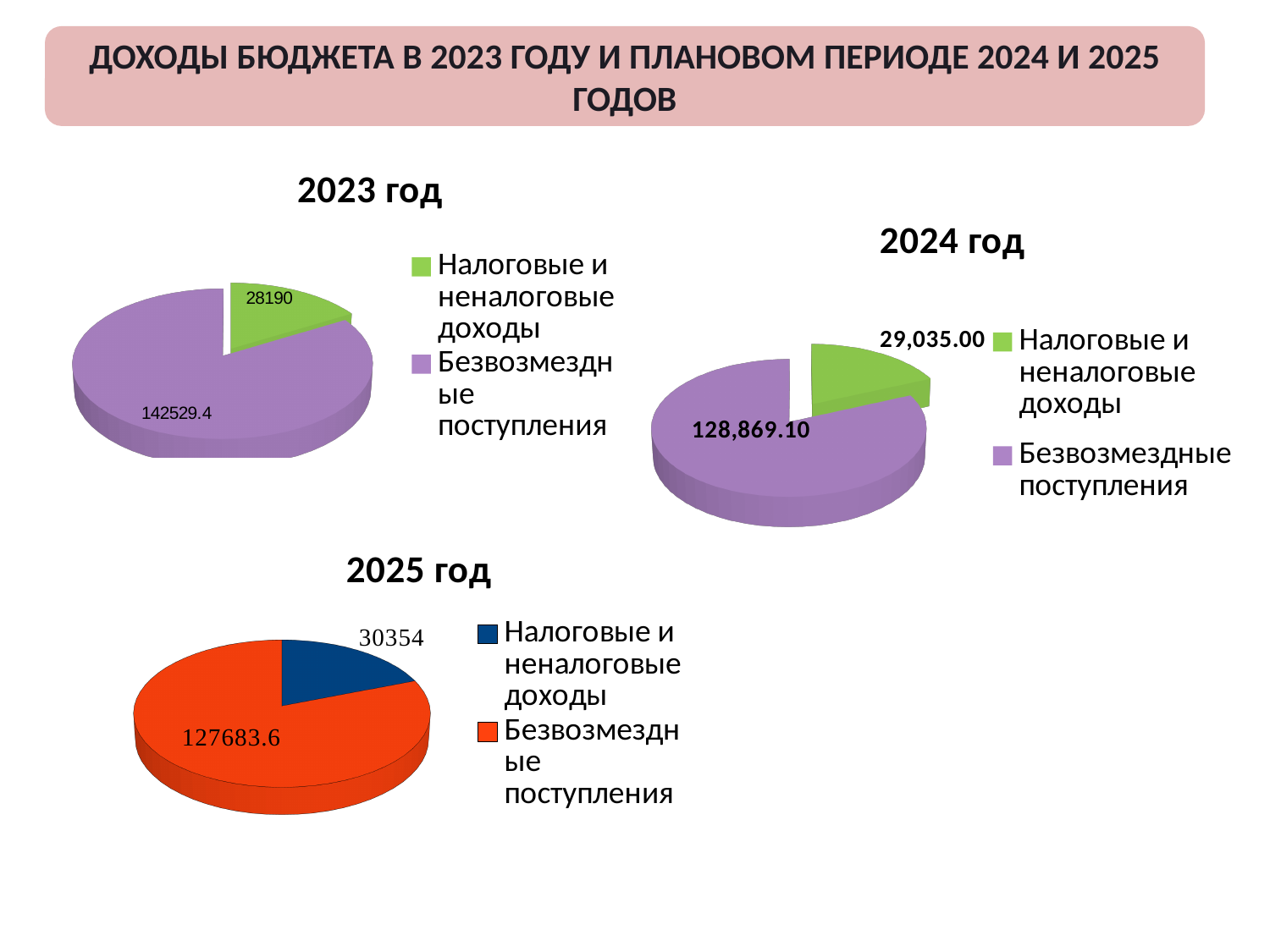

ДОХОДЫ БЮДЖЕТА В 2023 ГОДУ И ПЛАНОВОМ ПЕРИОДЕ 2024 И 2025 ГОДОВ

[unsupported chart]

[unsupported chart]

[unsupported chart]